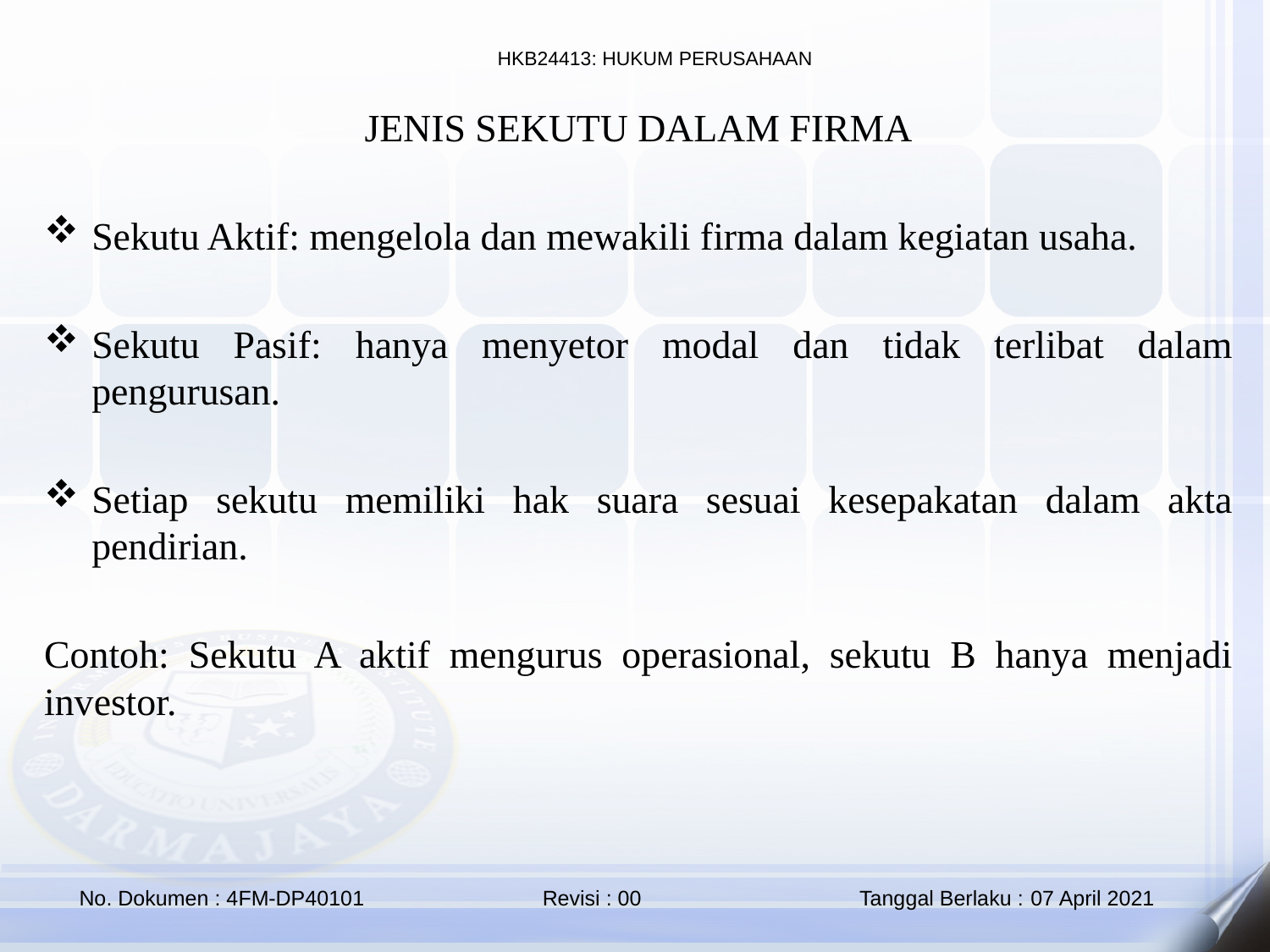

JENIS SEKUTU DALAM FIRMA

Sekutu Aktif: mengelola dan mewakili firma dalam kegiatan usaha.

Sekutu Pasif: hanya menyetor modal dan tidak terlibat dalam pengurusan.

Setiap sekutu memiliki hak suara sesuai kesepakatan dalam akta pendirian.

Contoh: Sekutu A aktif mengurus operasional, sekutu B hanya menjadi investor.